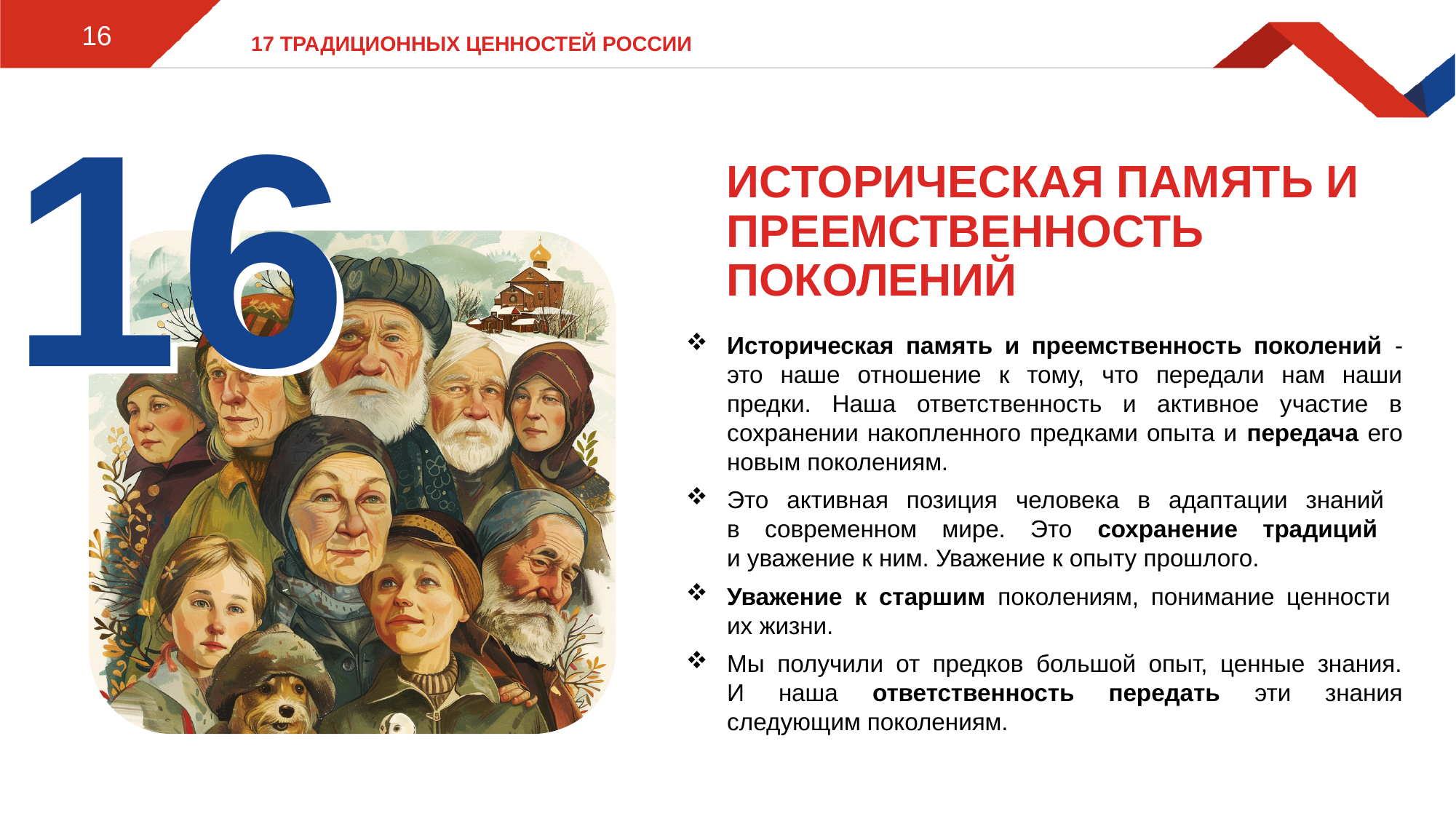

16
# 17 традиционных ценностей России
16
16
Историческая память и преемственность поколений

Историческая память и преемственность поколений - это наше отношение к тому, что передали нам наши предки. Наша ответственность и активное участие в сохранении накопленного предками опыта и передача его новым поколениям.
Это активная позиция человека в адаптации знаний
в современном мире. Это сохранение традиций
и уважение к ним. Уважение к опыту прошлого.
Уважение к старшим поколениям, понимание ценности
их жизни.
Мы получили от предков большой опыт, ценные знания.
И наша ответственность передать эти знания следующим поколениям.